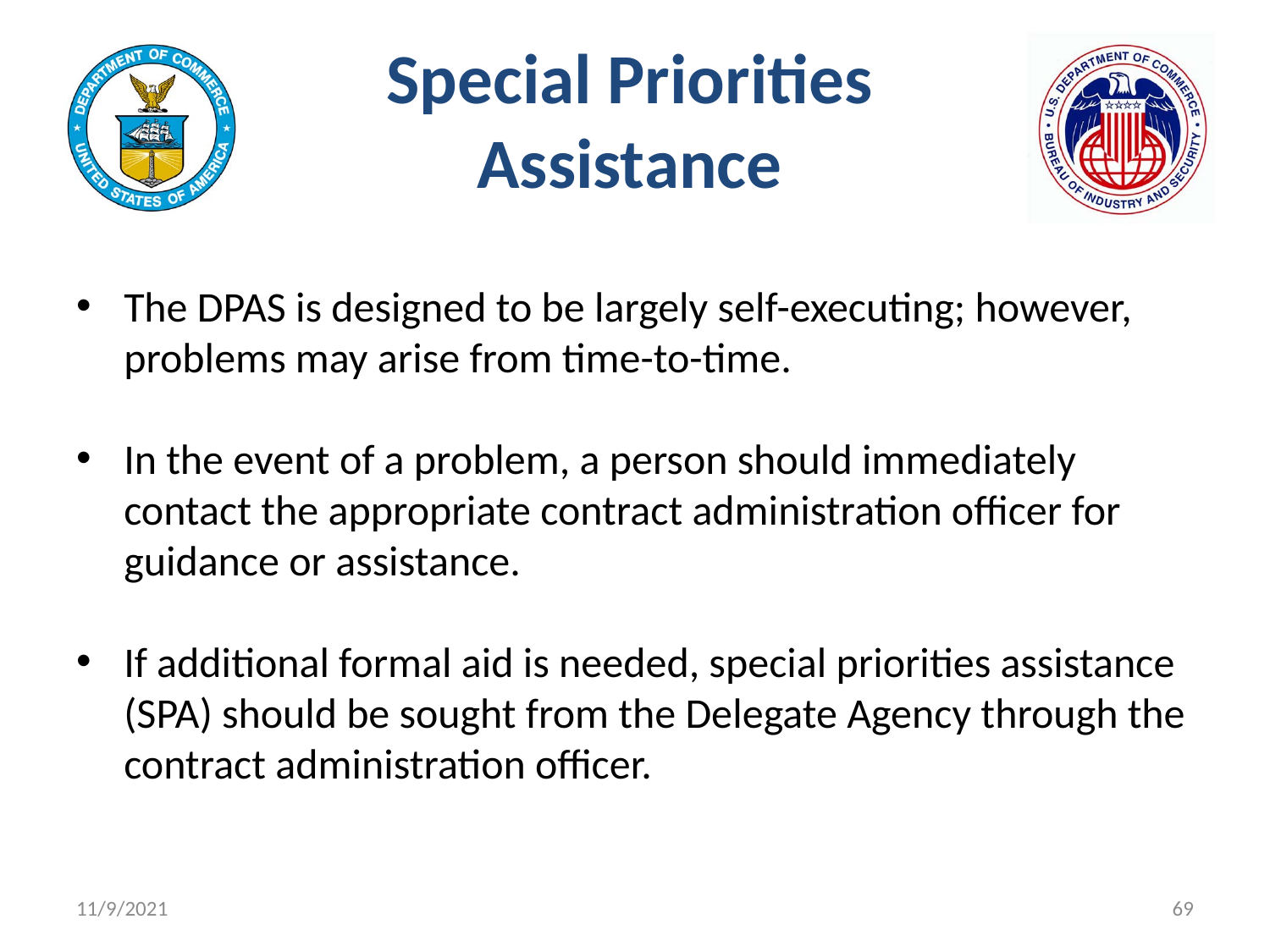

# Special Priorities Assistance

The DPAS is designed to be largely self-executing; however, problems may arise from time-to-time.

In the event of a problem, a person should immediately contact the appropriate contract administration officer for guidance or assistance.

If additional formal aid is needed, special priorities assistance (SPA) should be sought from the Delegate Agency through the contract administration officer.

11/9/2021
69